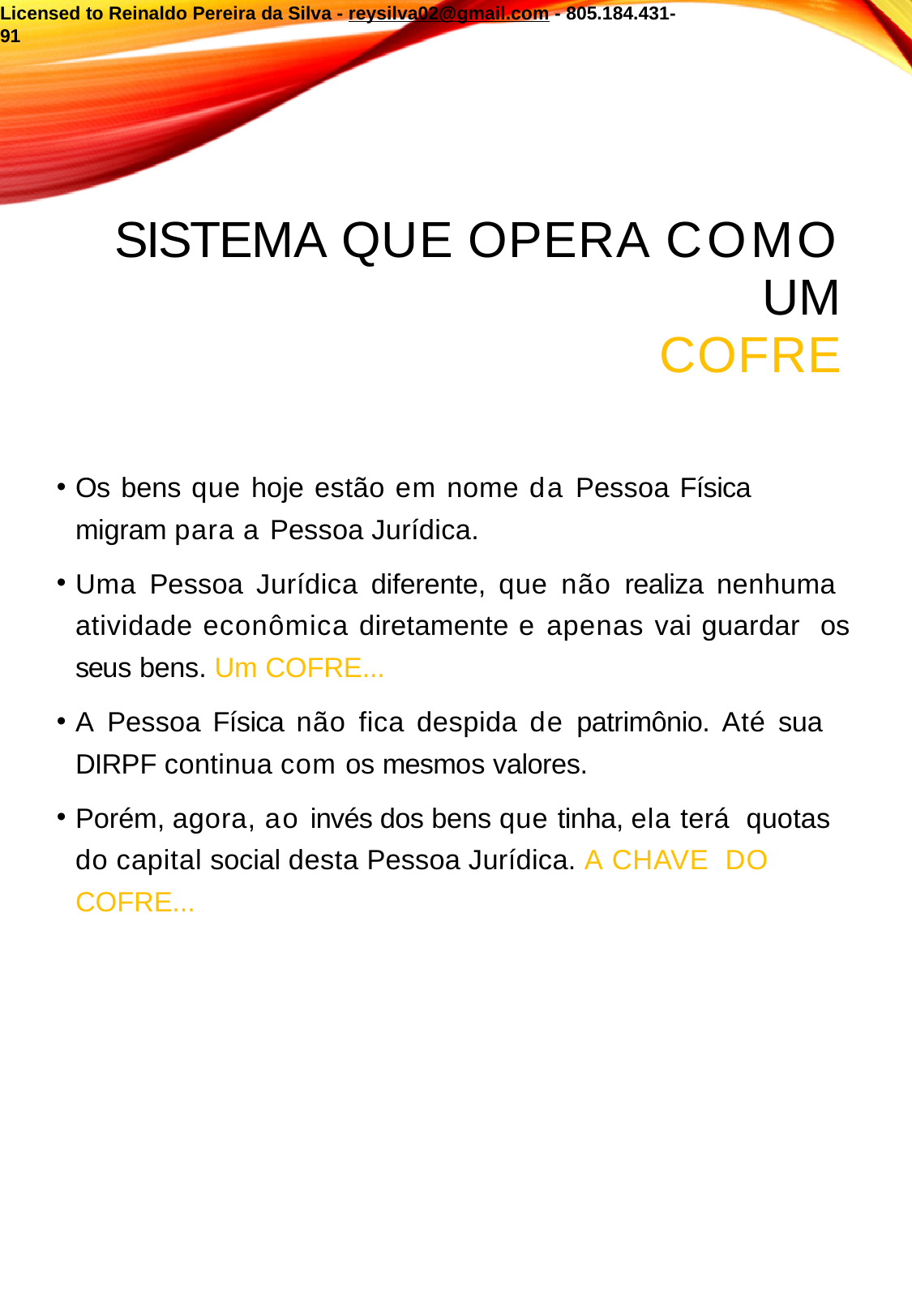

Licensed to Reinaldo Pereira da Silva - reysilva02@gmail.com - 805.184.431-91
# SISTEMA QUE OPERA COMO UM
COFRE
Os bens que hoje estão em nome da Pessoa Física  migram para a Pessoa Jurídica.
Uma Pessoa Jurídica diferente, que não realiza nenhuma  atividade econômica diretamente e apenas vai guardar  os seus bens. Um COFRE...
A Pessoa Física não fica despida de patrimônio. Até sua  DIRPF continua com os mesmos valores.
Porém, agora, ao invés dos bens que tinha, ela terá  quotas do capital social desta Pessoa Jurídica. A CHAVE  DO COFRE...